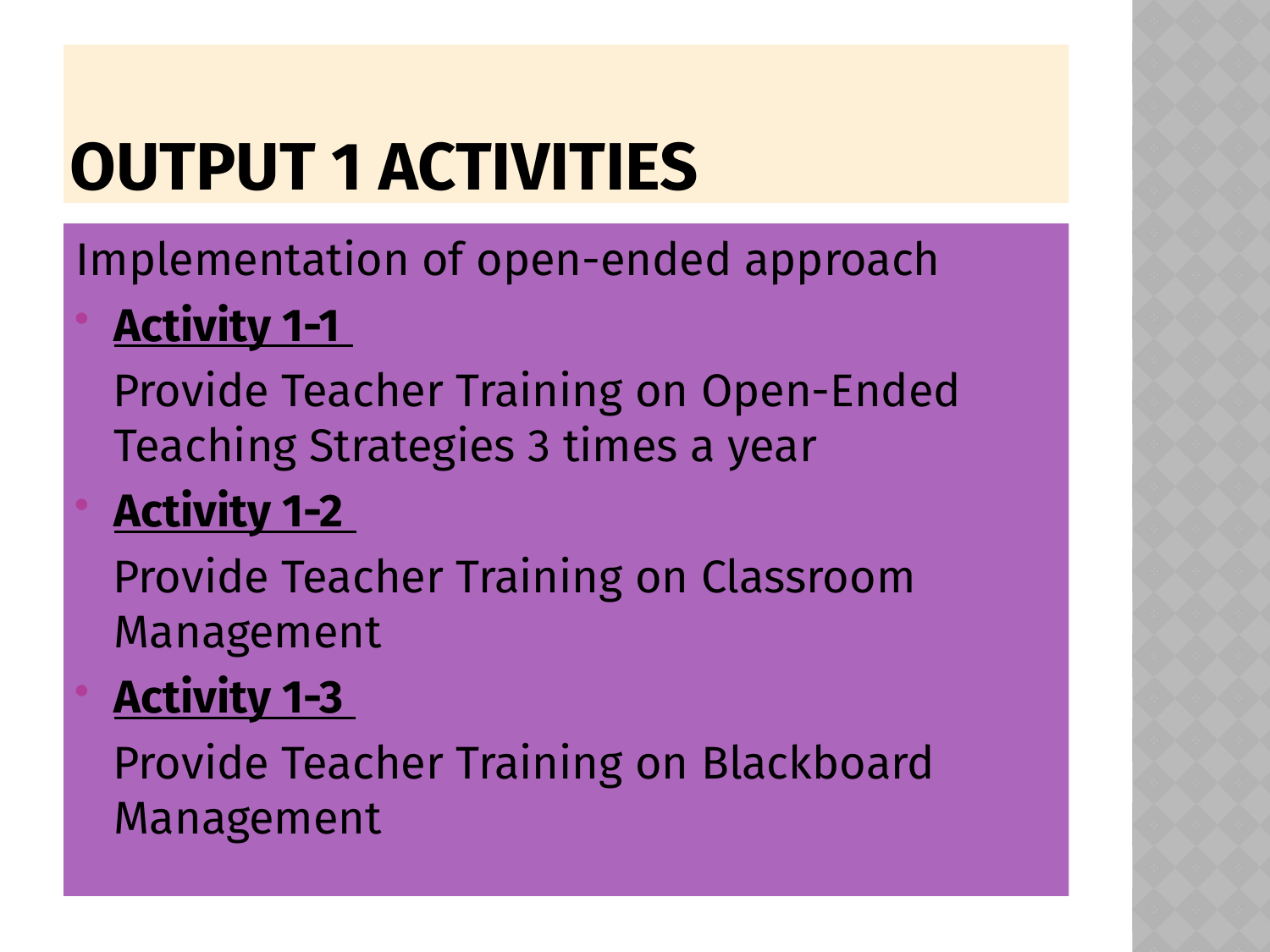

# Output 1 Activities
Implementation of open-ended approach
Activity 1-1
   Provide Teacher Training on Open-Ended Teaching Strategies 3 times a year
Activity 1-2
   Provide Teacher Training on Classroom Management
Activity 1-3
   Provide Teacher Training on Blackboard Management